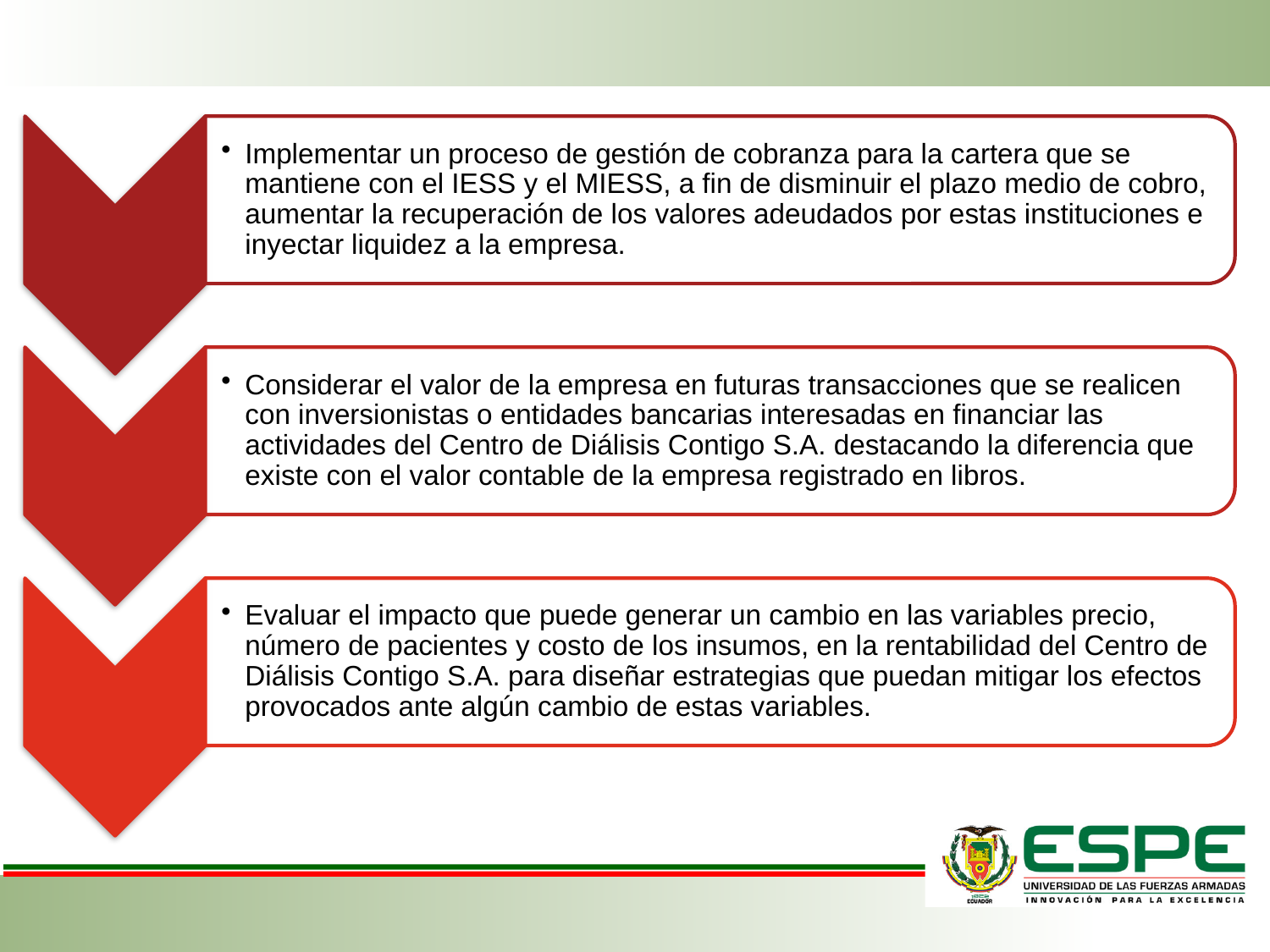

Implementar un proceso de gestión de cobranza para la cartera que se mantiene con el IESS y el MIESS, a fin de disminuir el plazo medio de cobro, aumentar la recuperación de los valores adeudados por estas instituciones e inyectar liquidez a la empresa.

Considerar el valor de la empresa en futuras transacciones que se realicen con inversionistas o entidades bancarias interesadas en financiar las actividades del Centro de Diálisis Contigo S.A. destacando la diferencia que existe con el valor contable de la empresa registrado en libros.

Evaluar el impacto que puede generar un cambio en las variables precio, número de pacientes y costo de los insumos, en la rentabilidad del Centro de Diálisis Contigo S.A. para diseñar estrategias que puedan mitigar los efectos provocados ante algún cambio de estas variables.